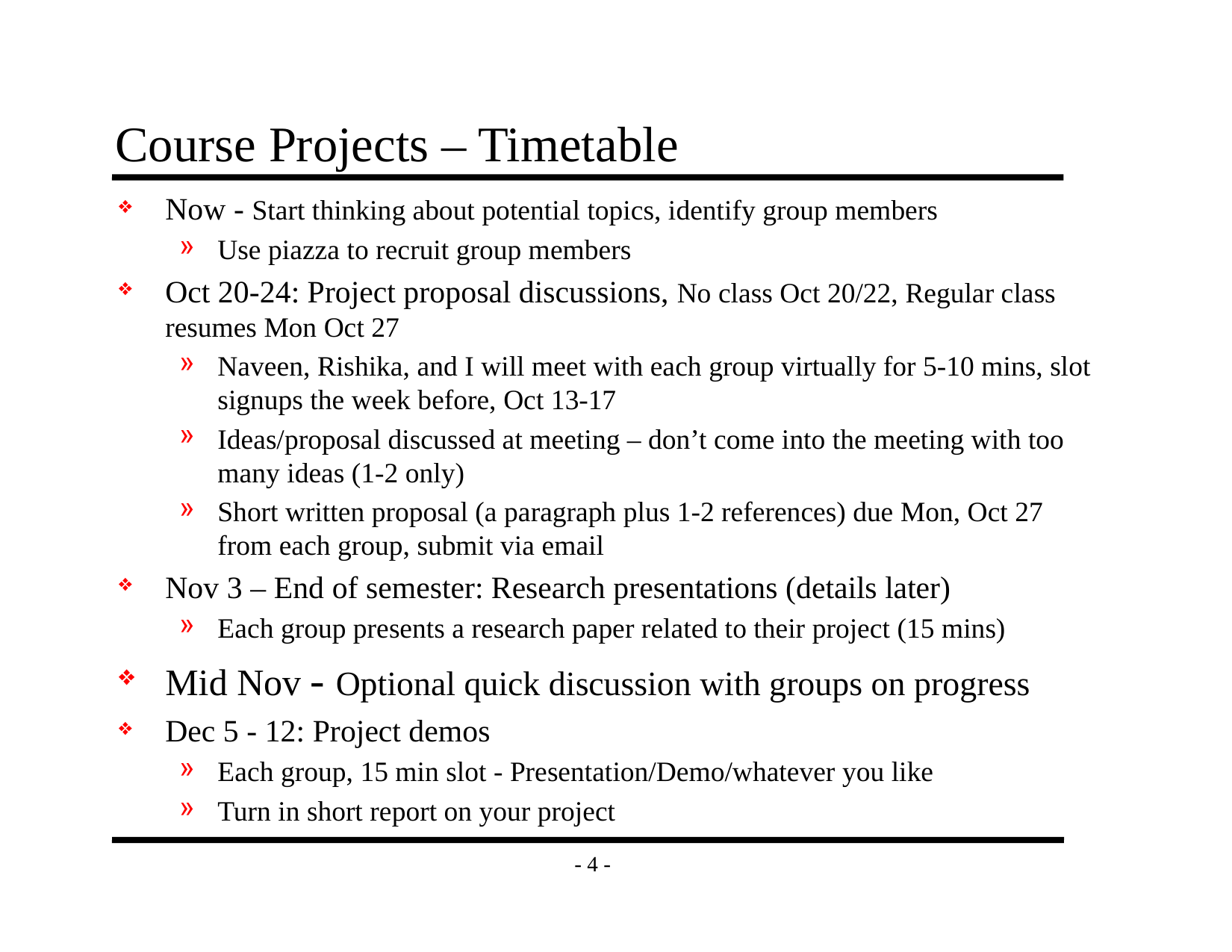

# Course Projects – Timetable
Now - Start thinking about potential topics, identify group members
Use piazza to recruit group members
Oct 20-24: Project proposal discussions, No class Oct 20/22, Regular class resumes Mon Oct 27
Naveen, Rishika, and I will meet with each group virtually for 5-10 mins, slot signups the week before, Oct 13-17
Ideas/proposal discussed at meeting – don’t come into the meeting with too many ideas (1-2 only)
Short written proposal (a paragraph plus 1-2 references) due Mon, Oct 27 from each group, submit via email
Nov 3 – End of semester: Research presentations (details later)
Each group presents a research paper related to their project (15 mins)
Mid Nov - Optional quick discussion with groups on progress
Dec 5 - 12: Project demos
Each group, 15 min slot - Presentation/Demo/whatever you like
Turn in short report on your project